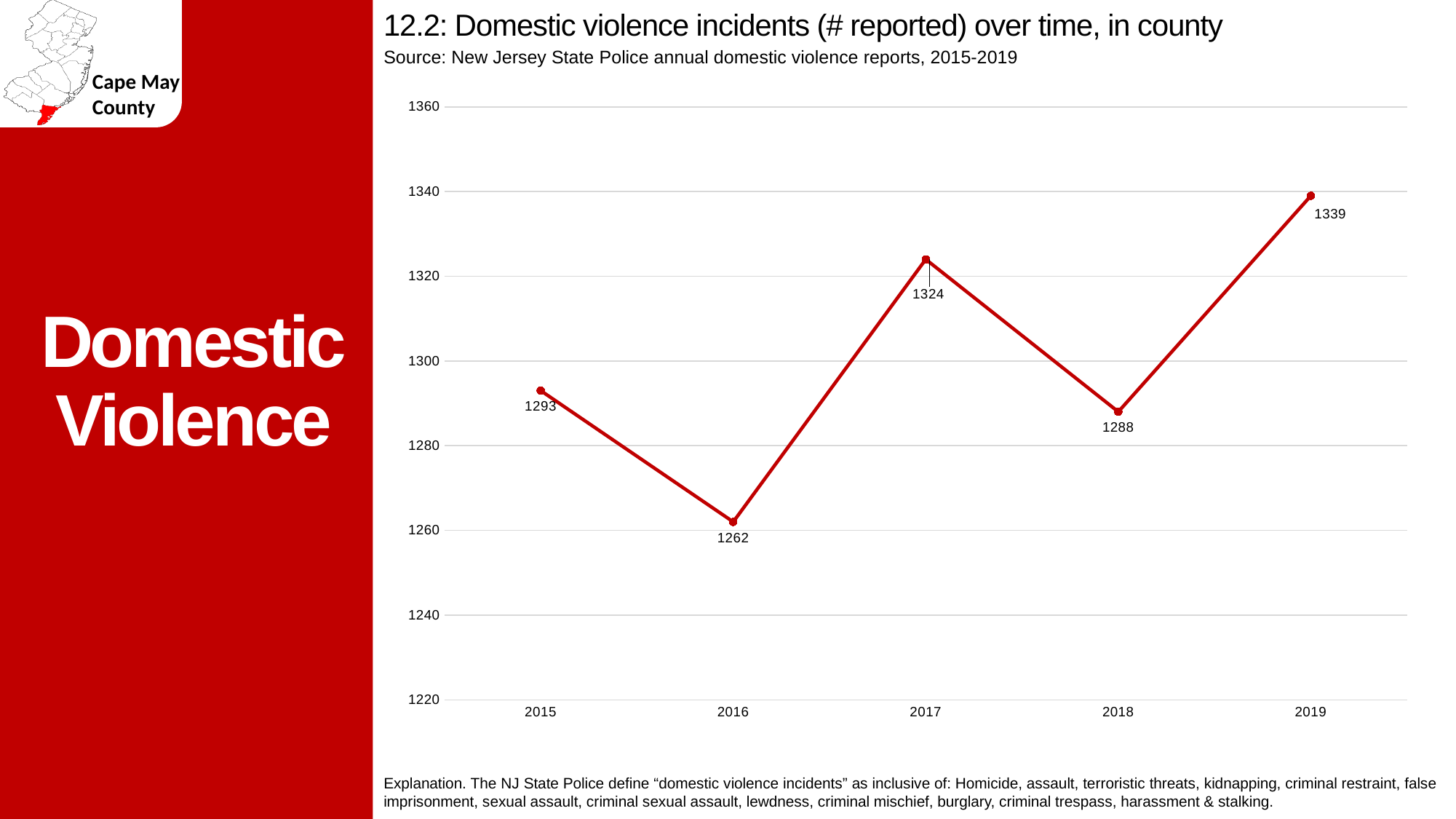

12.2: Domestic violence incidents (# reported) over time, in county
Source: New Jersey State Police annual domestic violence reports, 2015-2019
Domestic
Violence

### Chart

| Category | # DV incidents |
|---|---|
| 2015 | 1293.0 |
| 2016 | 1262.0 |
| 2017 | 1324.0 |
| 2018 | 1288.0 |
| 2019 | 1339.0 |
Explanation. The NJ State Police define “domestic violence incidents” as inclusive of: Homicide, assault, terroristic threats, kidnapping, criminal restraint, false imprisonment, sexual assault, criminal sexual assault, lewdness, criminal mischief, burglary, criminal trespass, harassment & stalking.